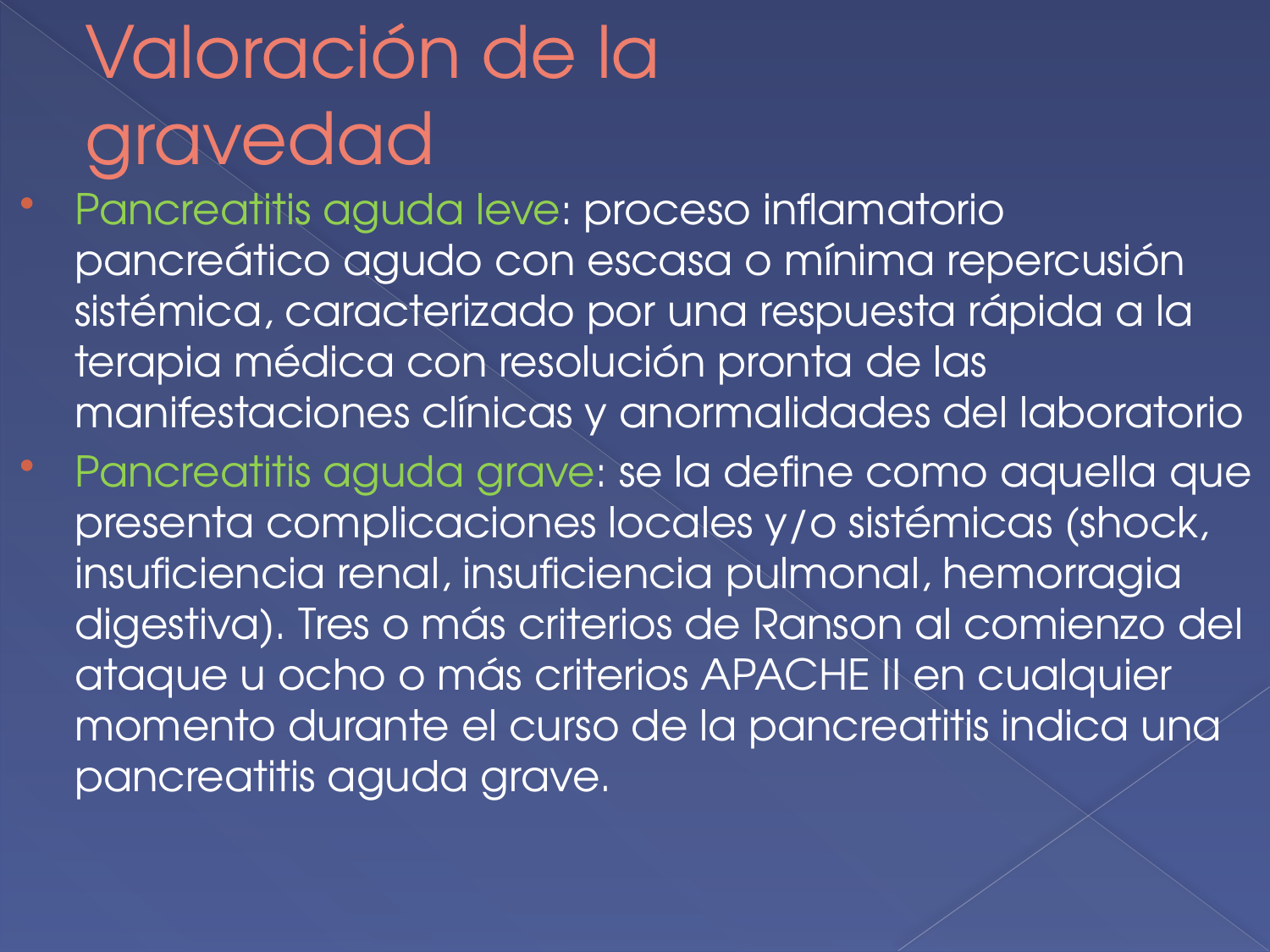

# Valoración de la gravedad
Pancreatitis aguda leve: proceso inflamatorio pancreático agudo con escasa o mínima repercusión sistémica, caracterizado por una respuesta rápida a la terapia médica con resolución pronta de las manifestaciones clínicas y anormalidades del laboratorio
Pancreatitis aguda grave: se la define como aquella que presenta complicaciones locales y/o sistémicas (shock, insuficiencia renal, insuficiencia pulmonal, hemorragia digestiva). Tres o más criterios de Ranson al comienzo del ataque u ocho o más criterios APACHE II en cualquier momento durante el curso de la pancreatitis indica una pancreatitis aguda grave.